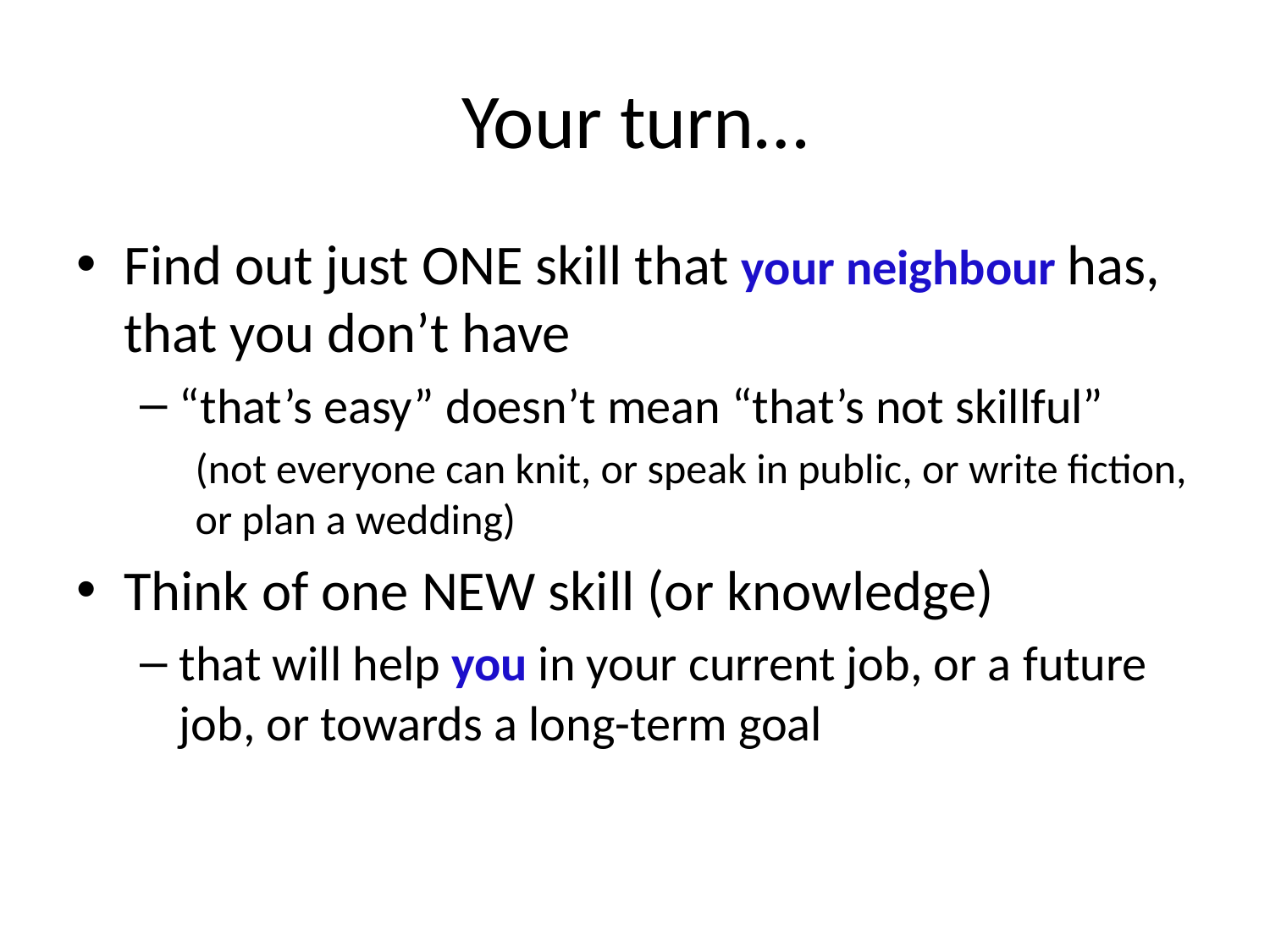

# Your turn…
Find out just ONE skill that your neighbour has, that you don’t have
“that’s easy” doesn’t mean “that’s not skillful”
(not everyone can knit, or speak in public, or write fiction, or plan a wedding)
Think of one NEW skill (or knowledge)
that will help you in your current job, or a future job, or towards a long-term goal